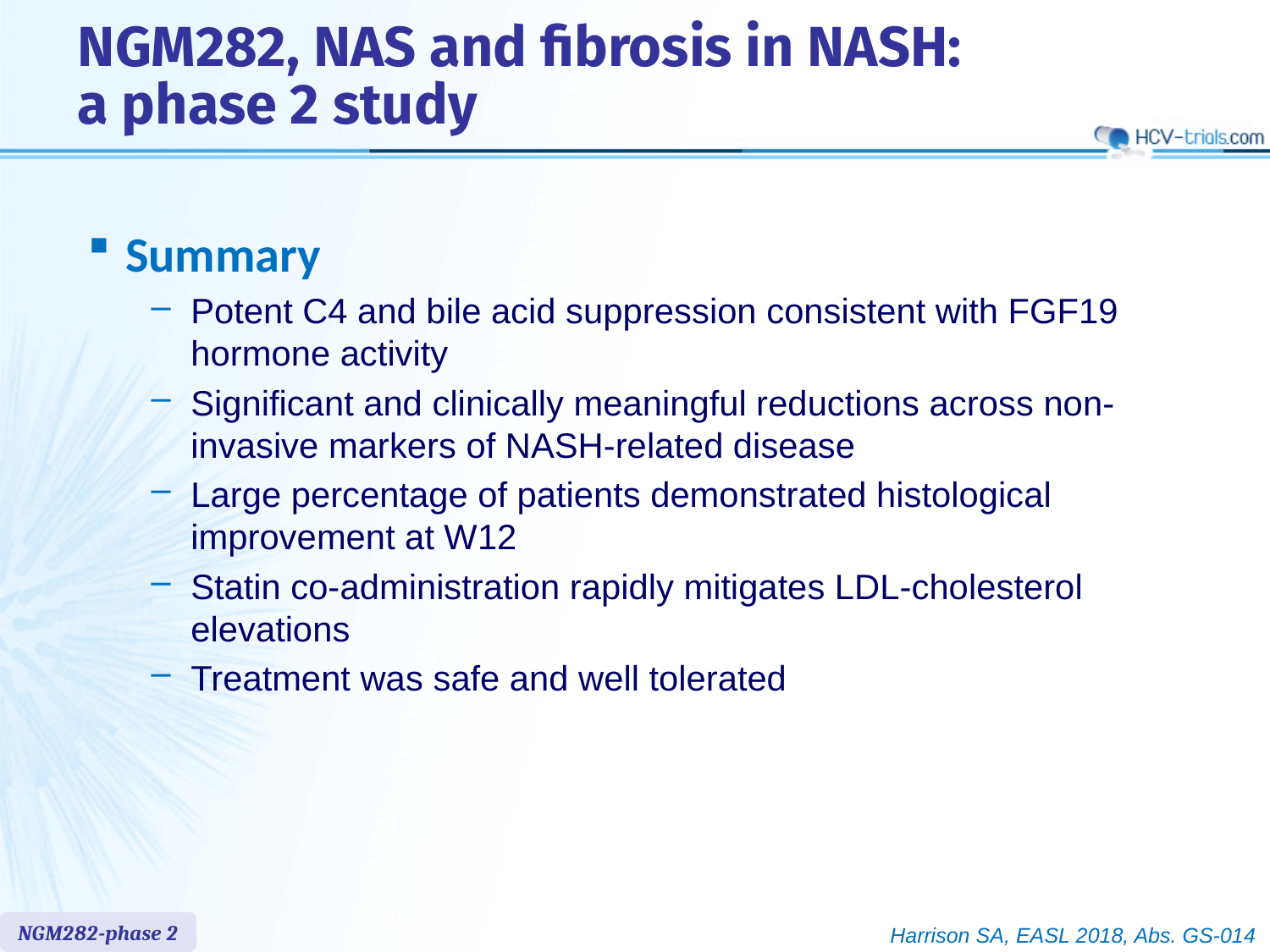

# NGM282, NAS and fibrosis in NASH: a phase 2 study
Summary
Potent C4 and bile acid suppression consistent with FGF19 hormone activity
Significant and clinically meaningful reductions across non-invasive markers of NASH-related disease
Large percentage of patients demonstrated histological improvement at W12
Statin co-administration rapidly mitigates LDL-cholesterol elevations
Treatment was safe and well tolerated
NGM282-phase 2
Harrison SA, EASL 2018, Abs. GS-014